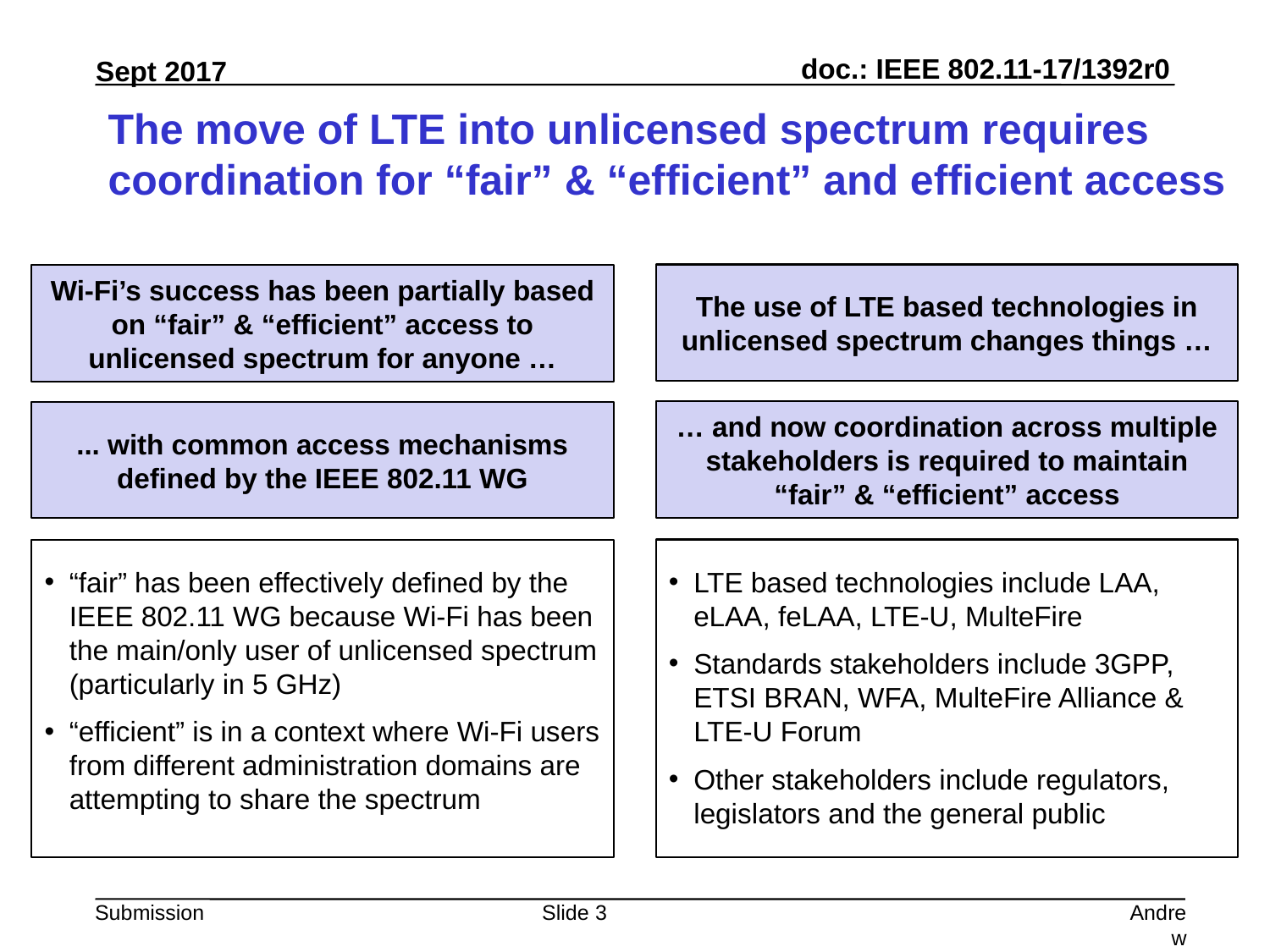

# The move of LTE into unlicensed spectrum requires coordination for “fair” & “efficient” and efficient access
The use of LTE based technologies in unlicensed spectrum changes things …
Wi-Fi’s success has been partially based on “fair” & “efficient” access to unlicensed spectrum for anyone …
… and now coordination across multiple stakeholders is required to maintain
“fair” & “efficient” access
... with common access mechanisms defined by the IEEE 802.11 WG
LTE based technologies include LAA, eLAA, feLAA, LTE-U, MulteFire
Standards stakeholders include 3GPP, ETSI BRAN, WFA, MulteFire Alliance & LTE-U Forum
Other stakeholders include regulators, legislators and the general public

“fair” has been effectively defined by the IEEE 802.11 WG because Wi-Fi has been the main/only user of unlicensed spectrum (particularly in 5 GHz)
“efficient” is in a context where Wi-Fi users from different administration domains are attempting to share the spectrum
Slide 3
Andrew Myles, Cisco